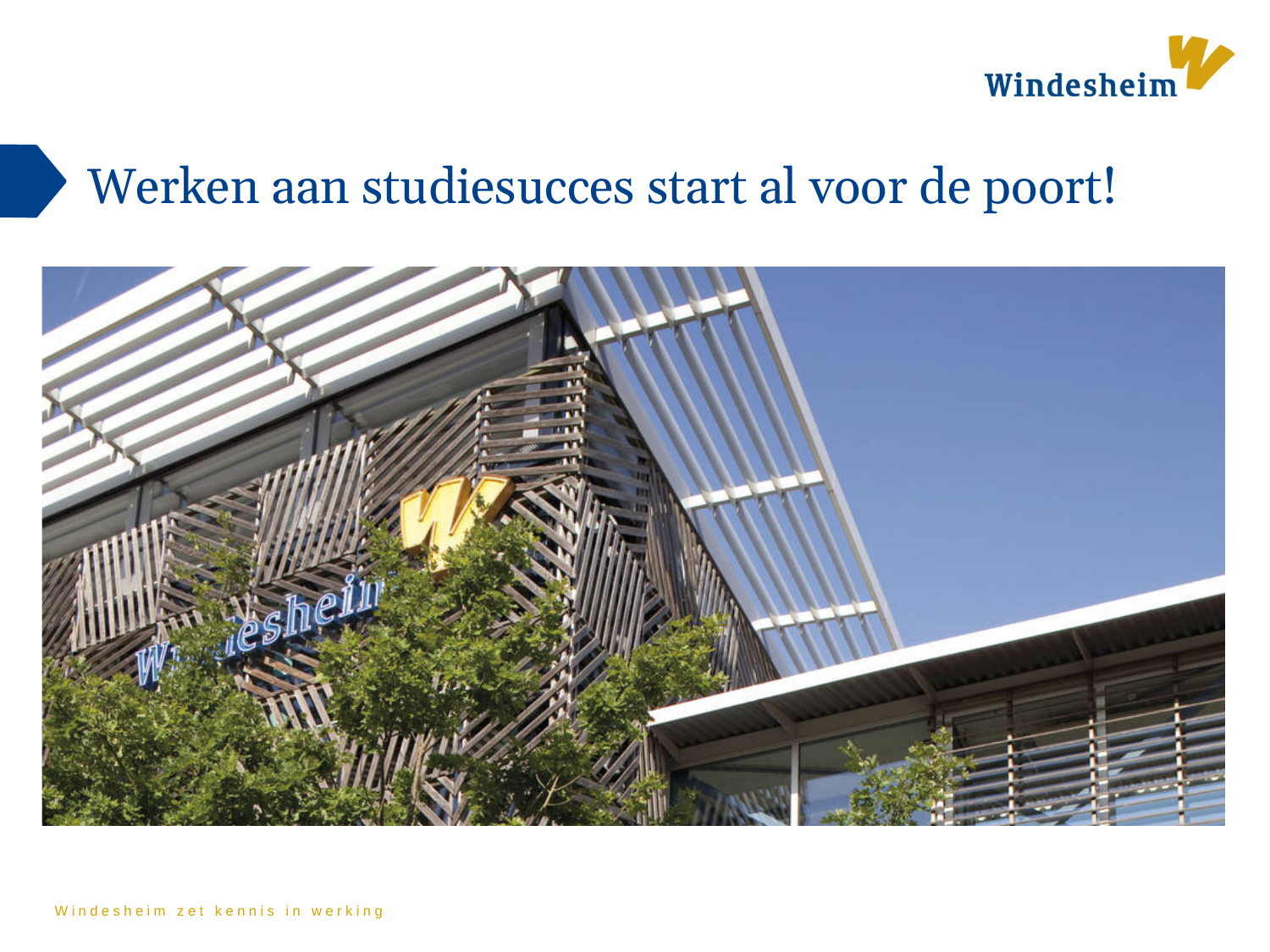

# Werken aan studiesucces start al voor de poort!